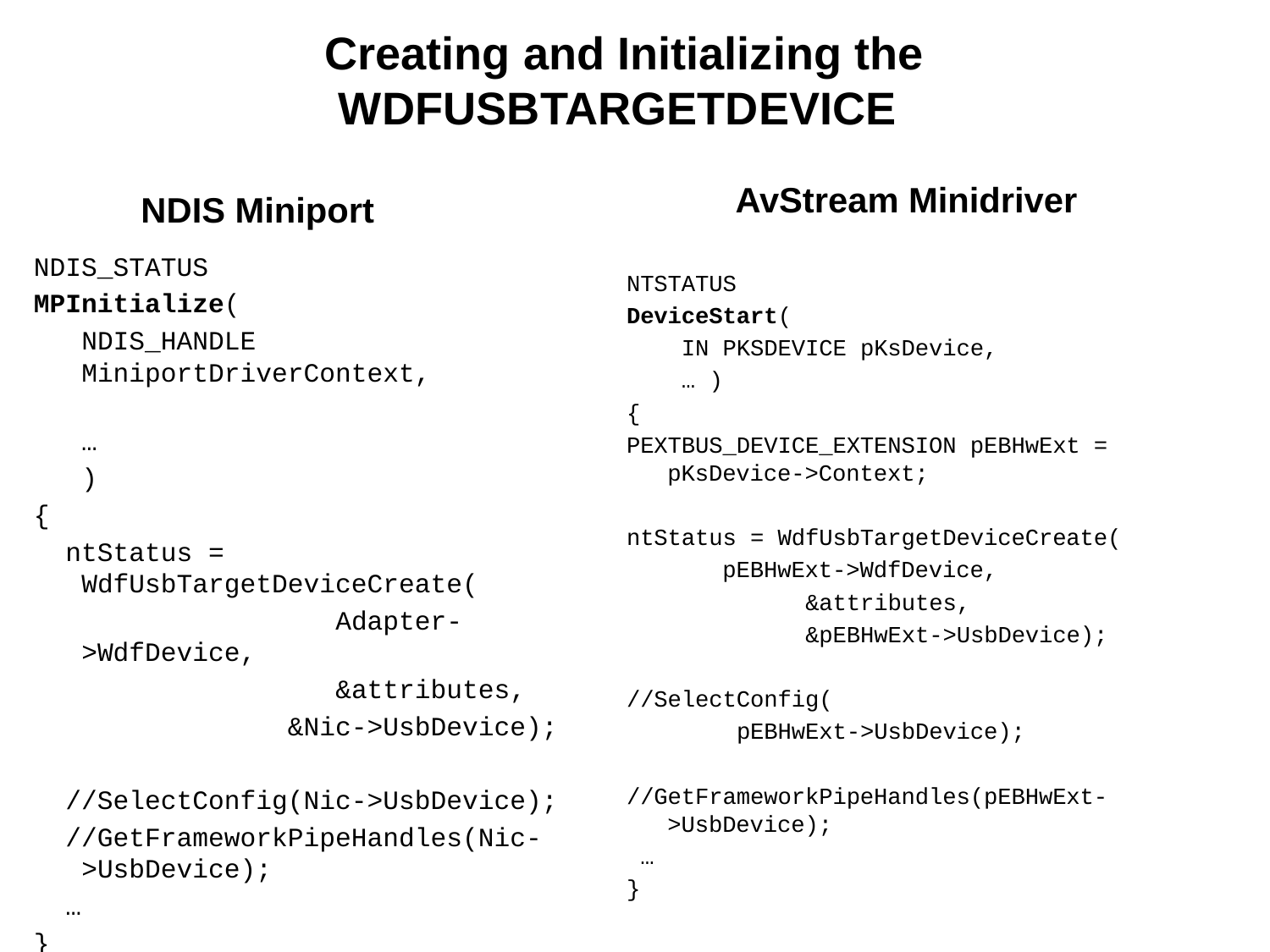

# Creating and Initializing the WDFUSBTARGETDEVICE
         AvStream Minidriver
           NDIS Miniport

NTSTATUS
DeviceStart(
    IN PKSDEVICE pKsDevice,
    … )
{
PEXTBUS_DEVICE_EXTENSION pEBHwExt = pKsDevice->Context;

ntStatus = WdfUsbTargetDeviceCreate(
		    pEBHwExt->WdfDevice,
             &attributes,
             &pEBHwExt->UsbDevice);

//SelectConfig(
        pEBHwExt->UsbDevice);

//GetFrameworkPipeHandles(pEBHwExt->UsbDevice);
 …
}
NDIS_STATUS
MPInitialize(
   NDIS_HANDLE   MiniportDriverContext,
   …
   )
{
  ntStatus = WdfUsbTargetDeviceCreate(
			Adapter->WdfDevice,
       		&attributes,
                &Nic->UsbDevice);

  //SelectConfig(Nic->UsbDevice);
  //GetFrameworkPipeHandles(Nic->UsbDevice);
  …
}